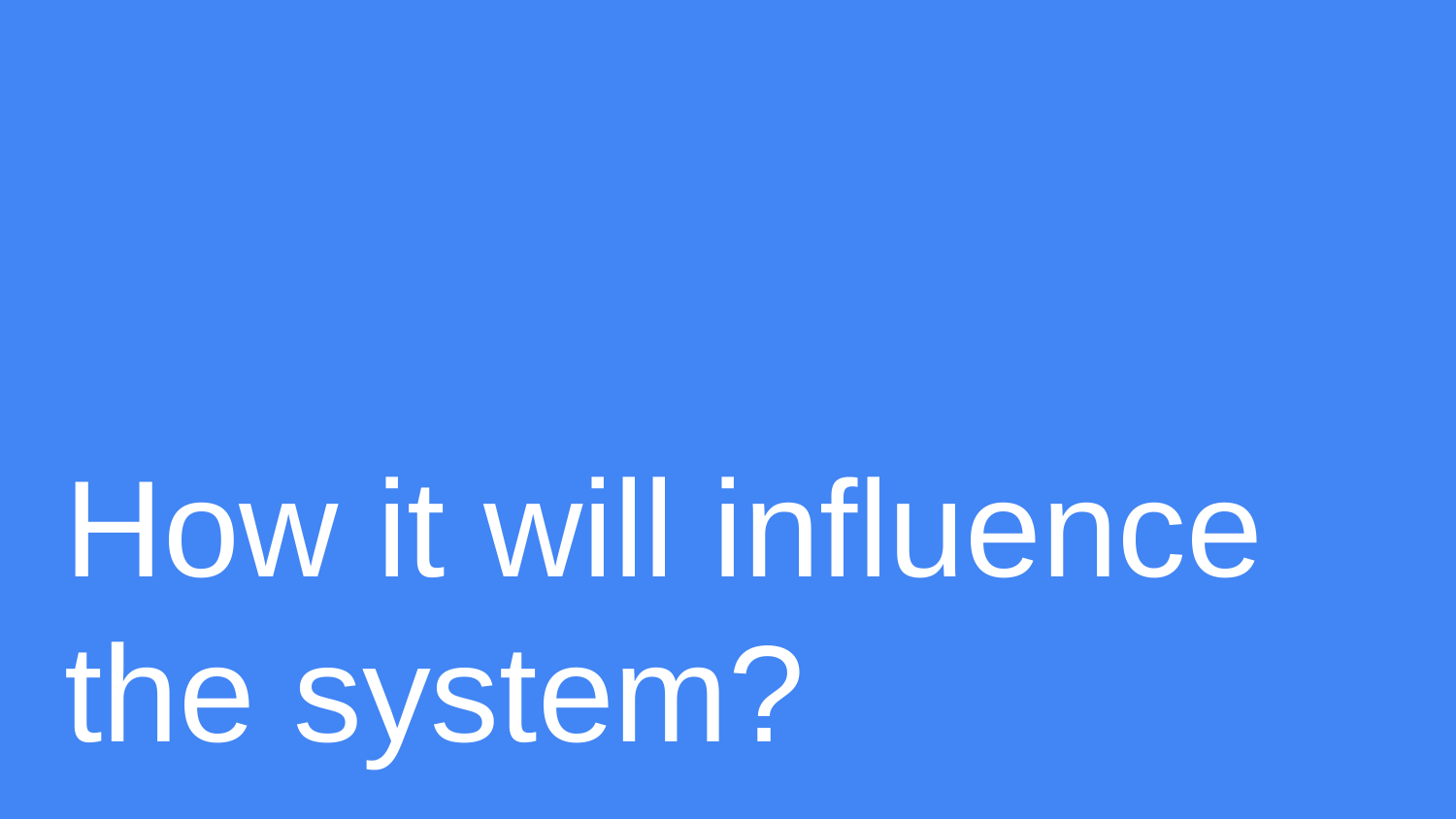

# How it will influence the system?